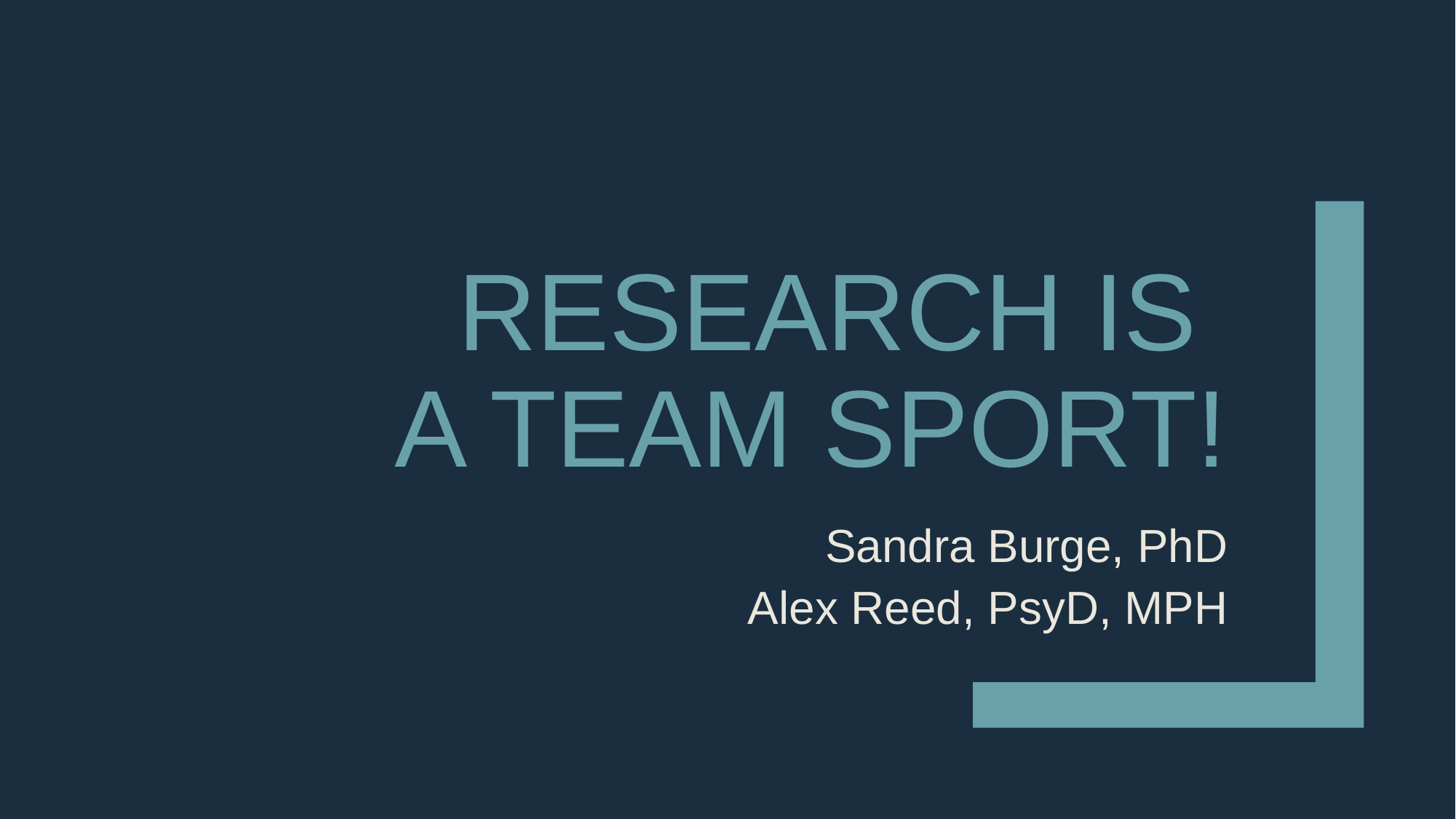

# RESEARCH IS A TEAM SPORT!
Sandra Burge, PhD
Alex Reed, PsyD, MPH